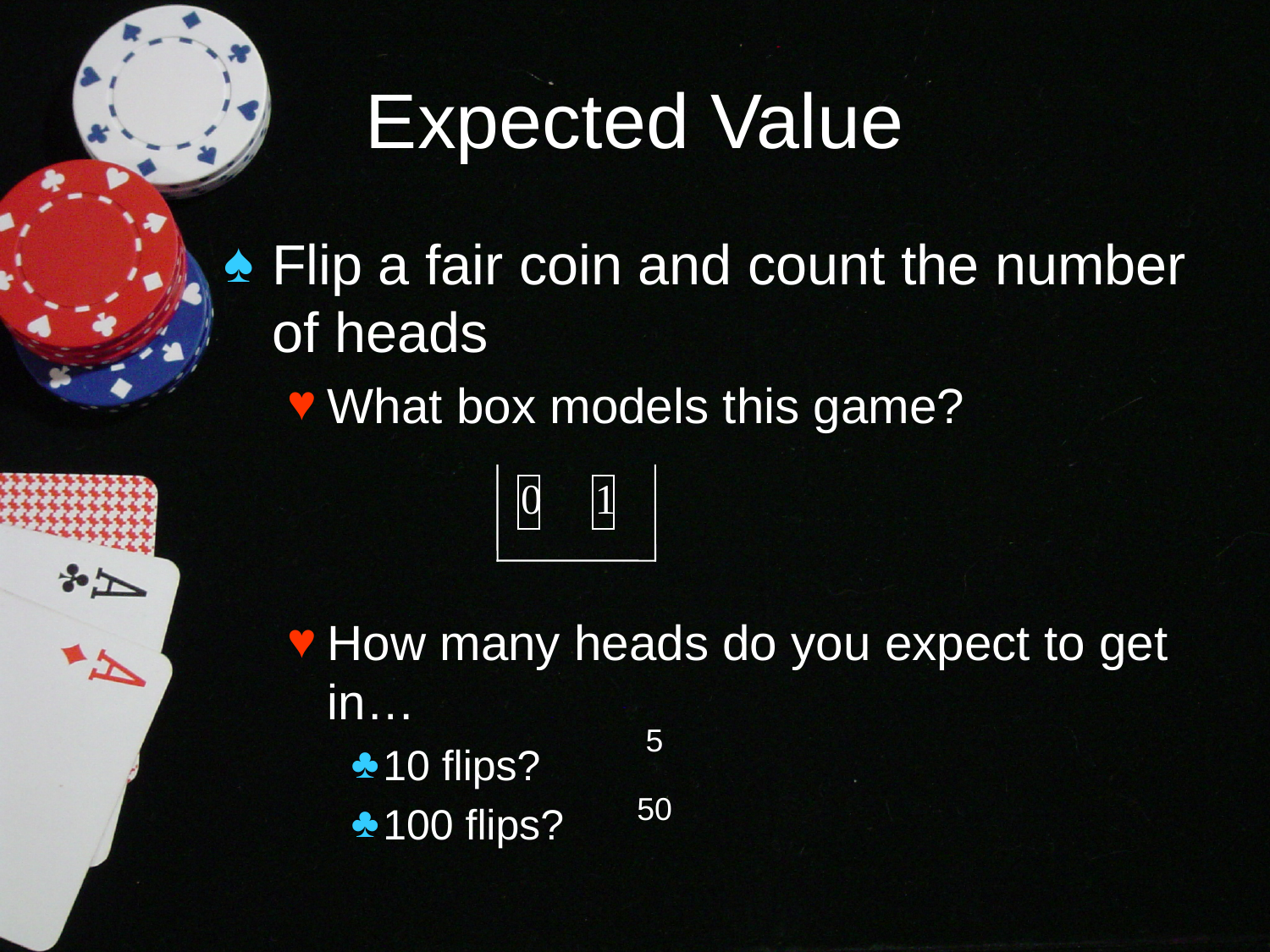

# Expected Value
Flip a fair coin and count the number of heads
What box models this game?

How many heads do you expect to get in…
10 flips?
100 flips?

0     1

5
50